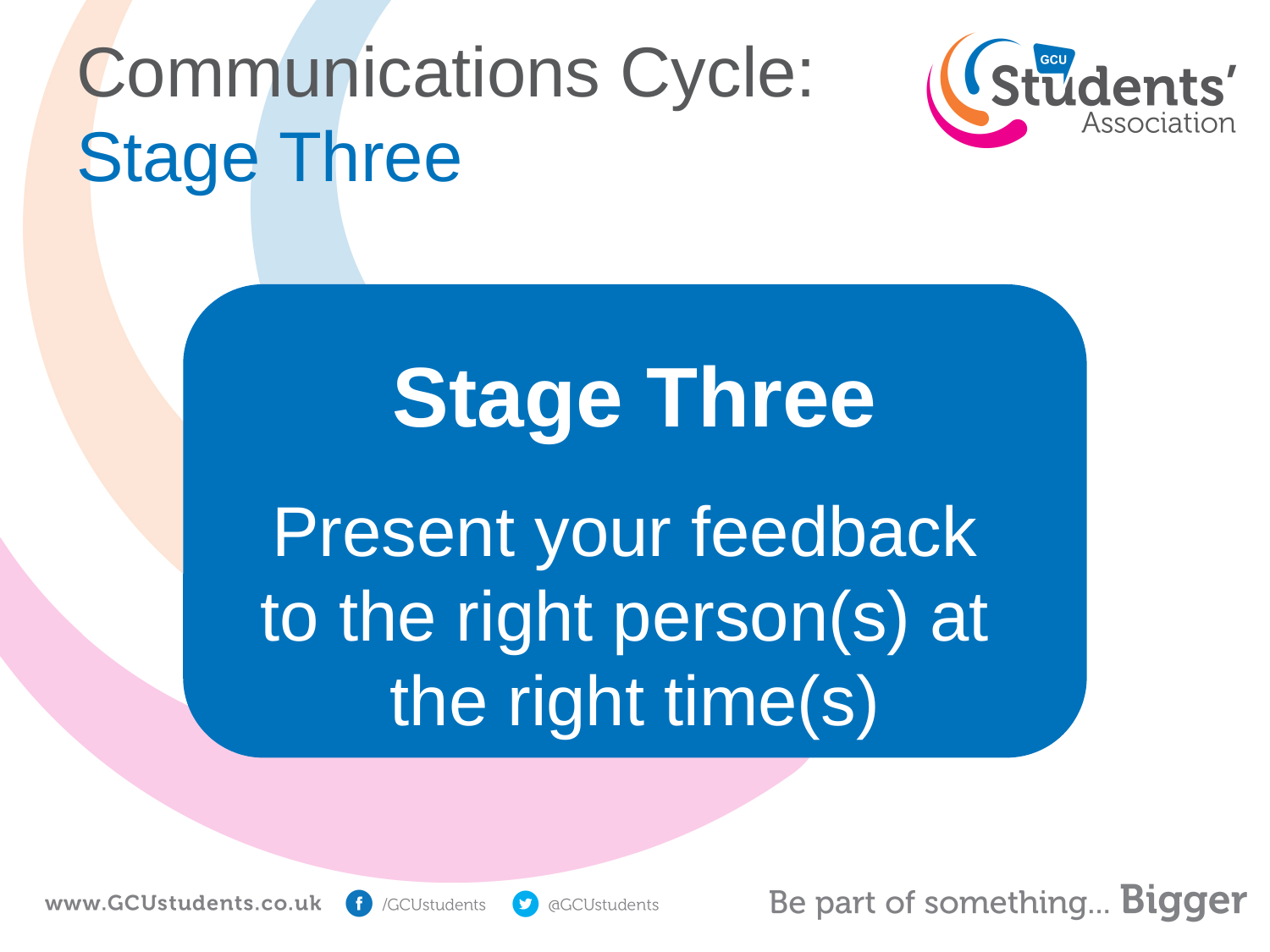

Communications Cycle:
Stage Three

Stage Three

Present your feedback
to the right person(s) at
the right time(s)